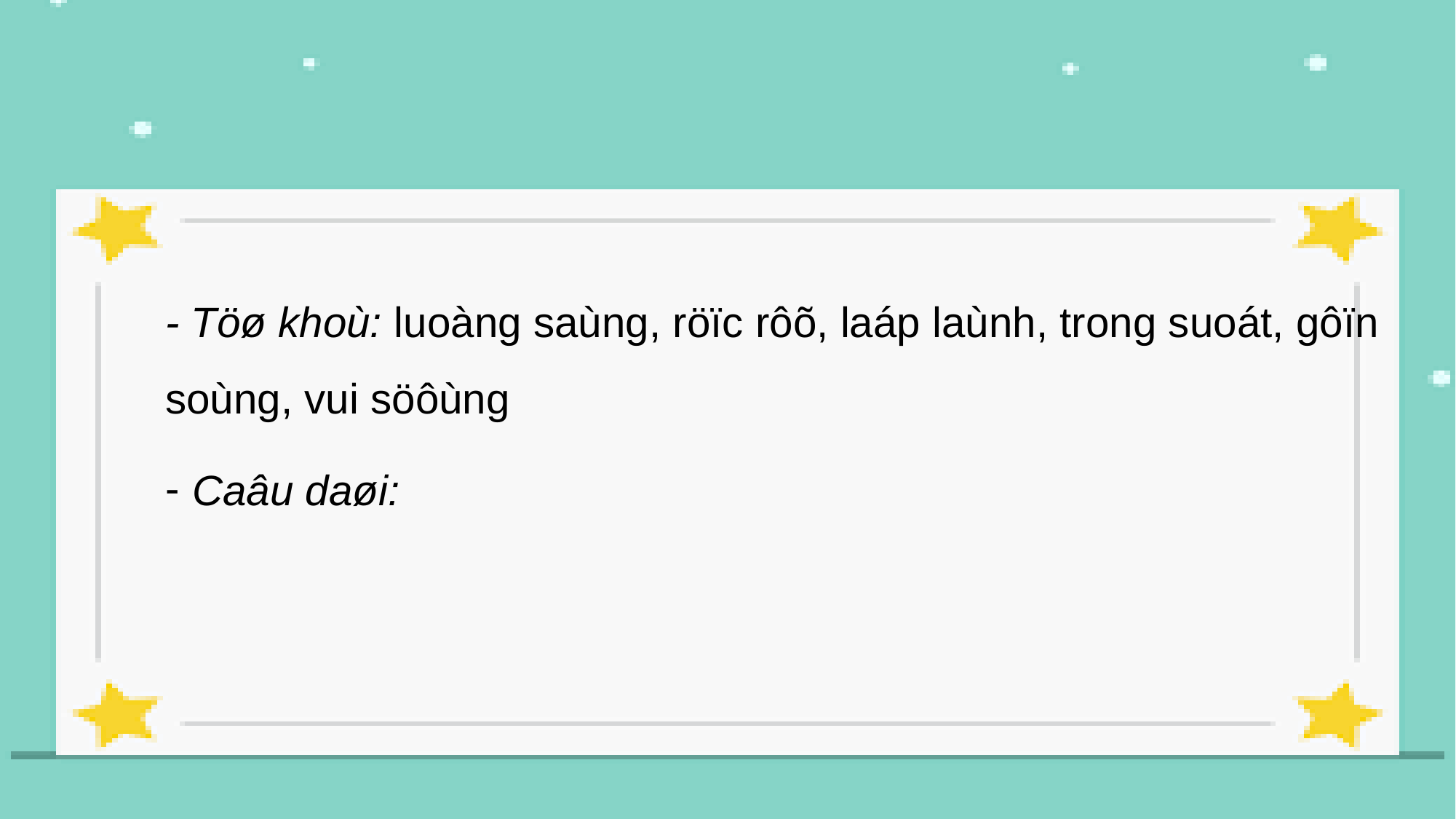

- Töø khoù: luoàng saùng, röïc rôõ, laáp laùnh, trong suoát, gôïn soùng, vui söôùng
Caâu daøi: